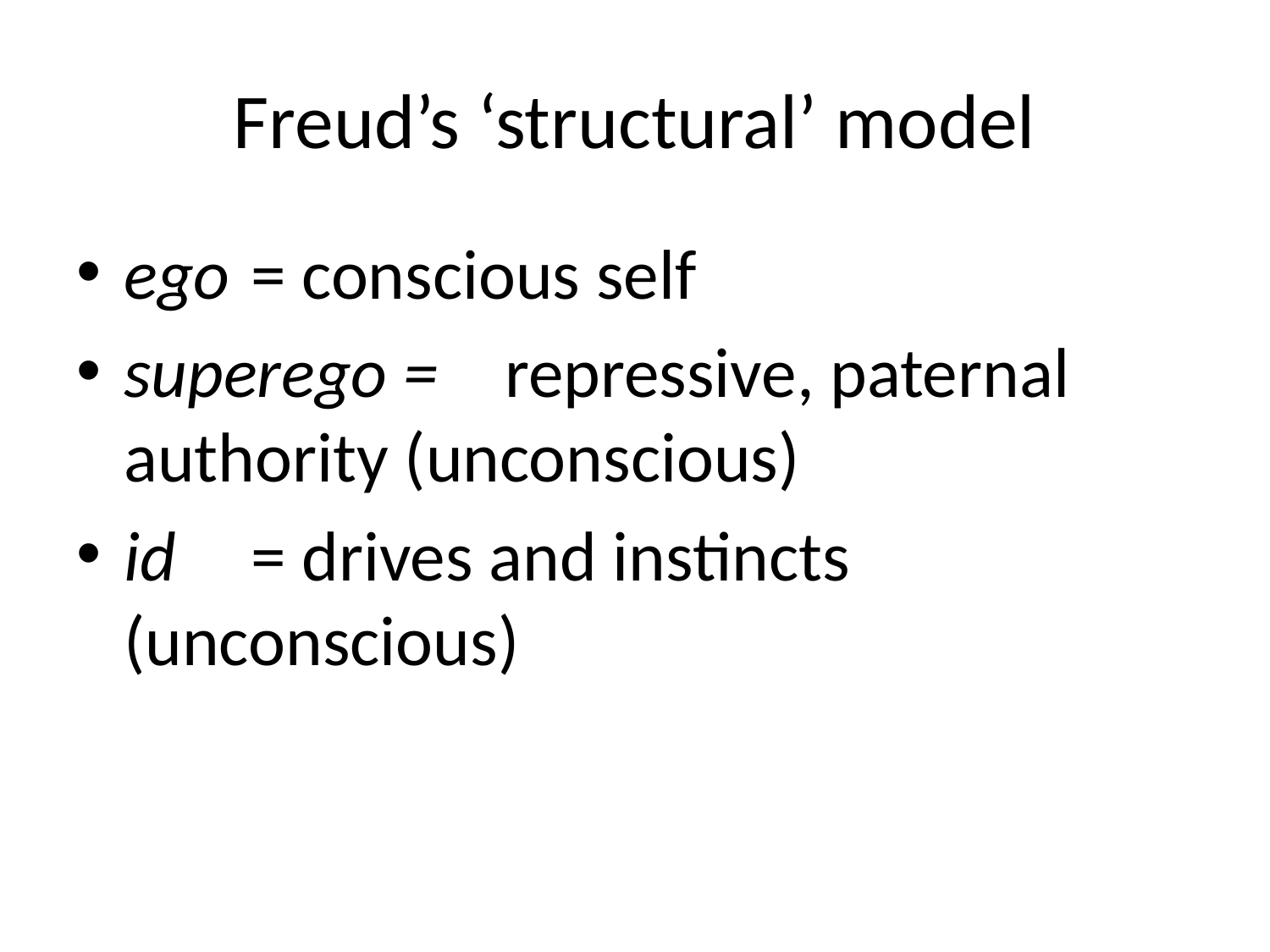

# Freud’s ‘structural’ model
ego	= conscious self
superego = 	repressive, paternal authority (unconscious)
id 	= drives and instincts (unconscious)